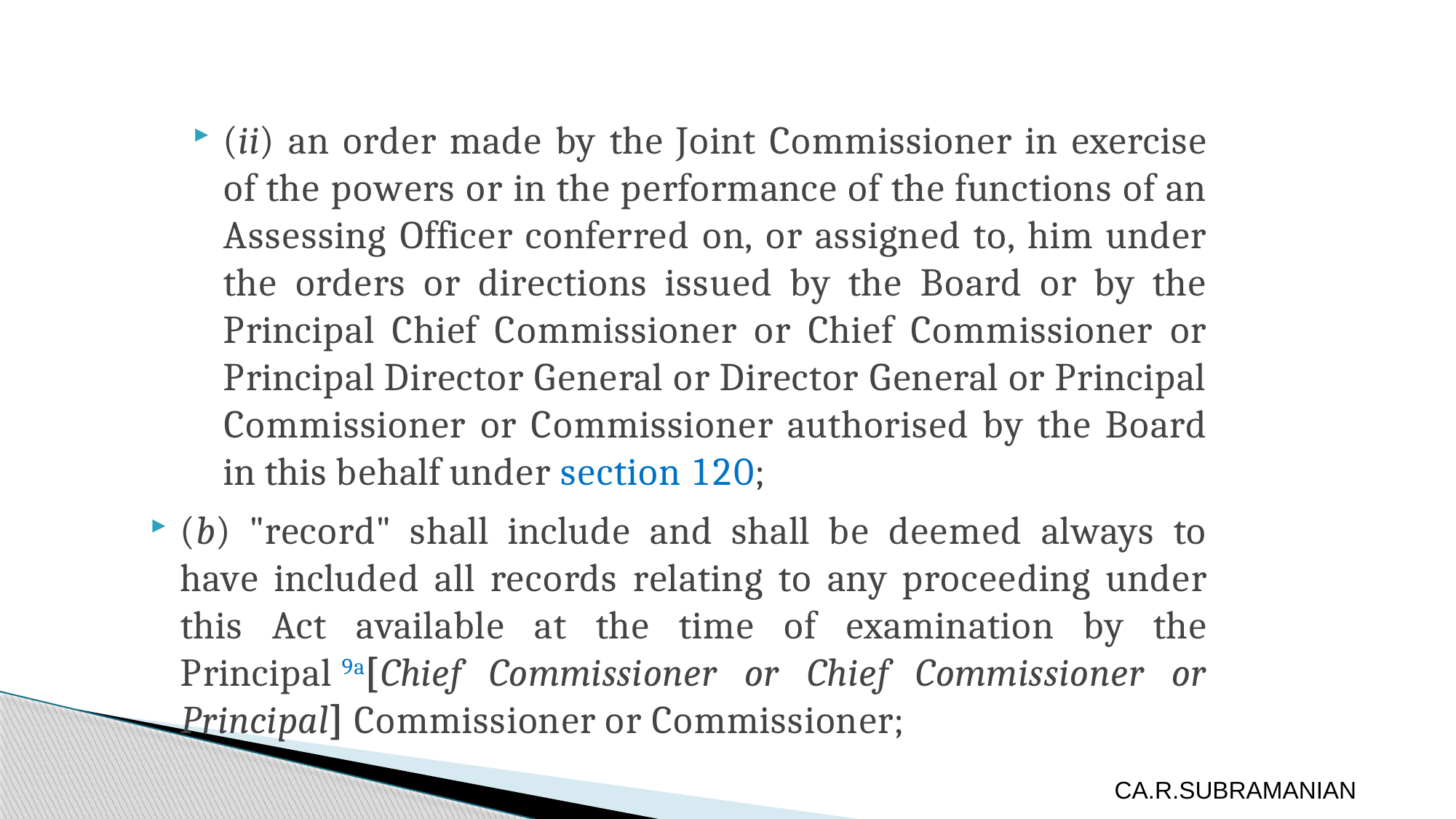

(ii) an order made by the Joint Commissioner in exercise of the powers or in the performance of the functions of an Assessing Officer conferred on, or assigned to, him under the orders or directions issued by the Board or by the Principal Chief Commissioner or Chief Commissioner or Principal Director General or Director General or Principal Commissioner or Commissioner authorised by the Board in this behalf under section 120;
(b) "record" shall include and shall be deemed always to have included all records relating to any proceeding under this Act available at the time of examination by the Principal 9a[Chief Commissioner or Chief Commissioner or Principal] Commissioner or Commissioner;

CA.R.SUBRAMANIAN